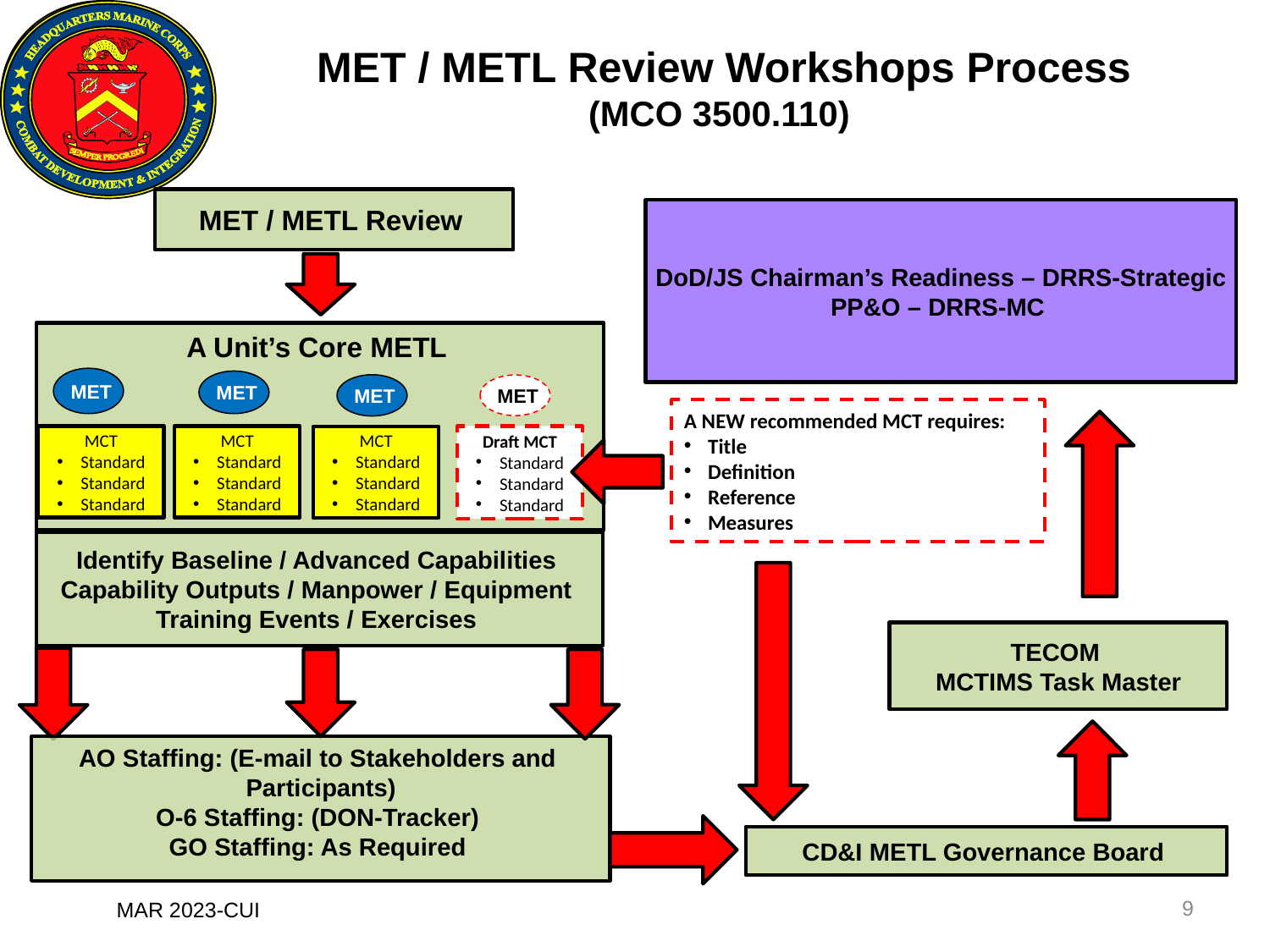

MET / METL Review Workshops Process
(MCO 3500.110)
MET / METL Review
 DoD/JS Chairman’s Readiness – DRRS-Strategic
PP&O – DRRS-MC

A Unit’s Core METL
 MET
 MET
 MET
 MET
A NEW recommended MCT requires:
Title
Definition
Reference
Measures
Draft MCT
Standard
Standard
Standard
MCT
Standard
Standard
Standard
MCT
Standard
Standard
Standard
MCT
Standard
Standard
Standard

Identify Baseline / Advanced Capabilities
Capability Outputs / Manpower / Equipment
Training Events / Exercises
TECOM
 MCTIMS Task Master

AO Staffing: (E-mail to Stakeholders and
 Participants)
O-6 Staffing: (DON-Tracker)
GO Staffing: As Required

CD&I METL Governance Board
9
MAR 2023-CUI